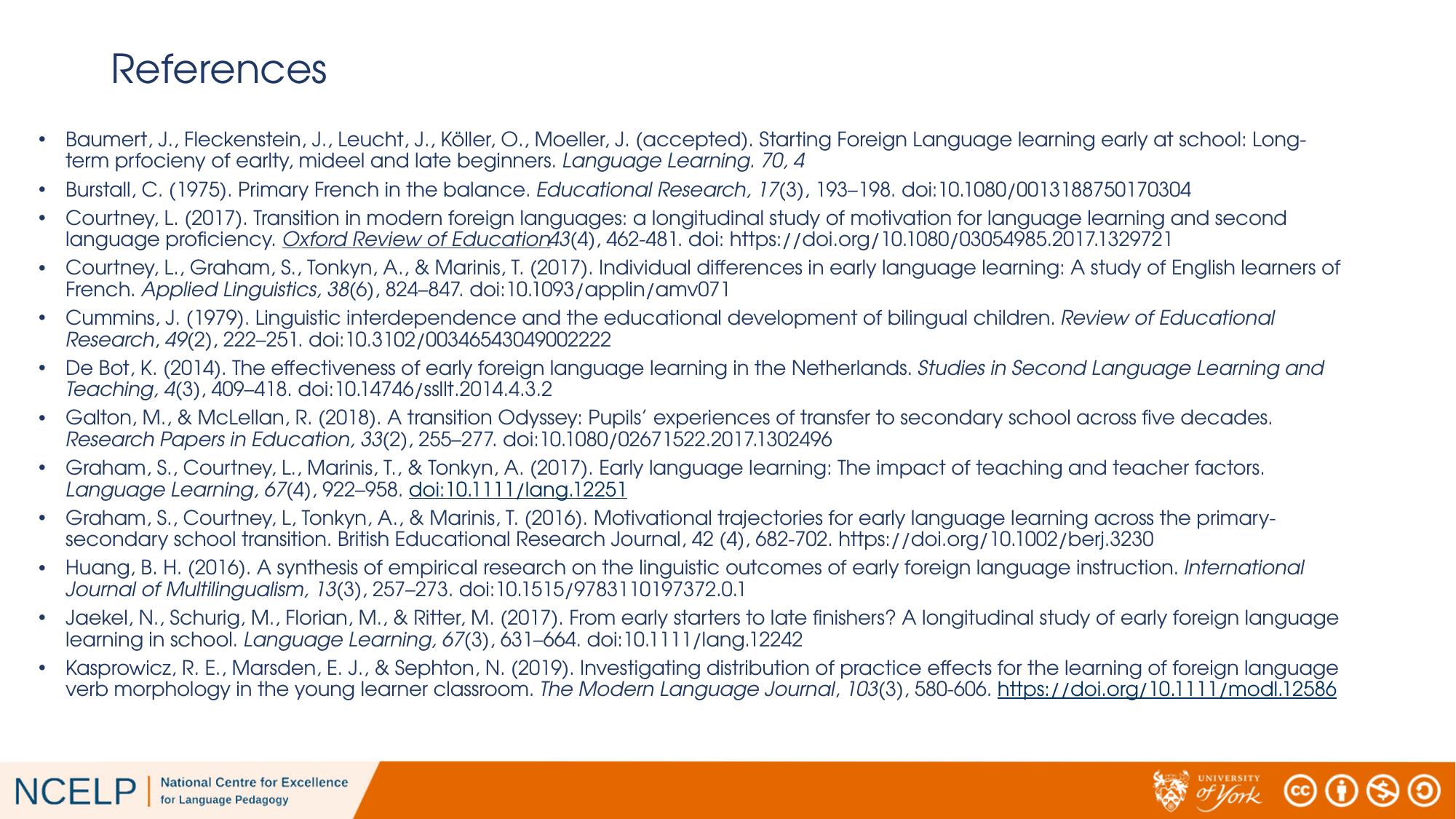

# References
Baumert, J., Fleckenstein, J., Leucht, J., Köller, O., Moeller, J. (accepted). Starting Foreign Language learning early at school: Long-term prfocieny of earlty, mideel and late beginners. Language Learning. 70, 4
Burstall, C. (1975). Primary French in the balance. Educational Research, 17(3), 193–198. doi:10.1080/0013188750170304
Courtney, L. (2017). Transition in modern foreign languages: a longitudinal study of motivation for language learning and second language proficiency. Oxford Review of Education43(4), 462-481. doi: https://doi.org/10.1080/03054985.2017.1329721
Courtney, L., Graham, S., Tonkyn, A., & Marinis, T. (2017). Individual differences in early language learning: A study of English learners of French. Applied Linguistics, 38(6), 824–847. doi:10.1093/applin/amv071
Cummins, J. (1979). Linguistic interdependence and the educational development of bilingual children. Review of Educational Research, 49(2), 222–251. doi:10.3102/00346543049002222
De Bot, K. (2014). The effectiveness of early foreign language learning in the Netherlands. Studies in Second Language Learning and Teaching, 4(3), 409–418. doi:10.14746/ssllt.2014.4.3.2
Galton, M., & McLellan, R. (2018). A transition Odyssey: Pupils’ experiences of transfer to secondary school across five decades. Research Papers in Education, 33(2), 255–277. doi:10.1080/02671522.2017.1302496
Graham, S., Courtney, L., Marinis, T., & Tonkyn, A. (2017). Early language learning: The impact of teaching and teacher factors. Language Learning, 67(4), 922–958. doi:10.1111/lang.12251
Graham, S., Courtney, L, Tonkyn, A., & Marinis, T. (2016). Motivational trajectories for early language learning across the primary-secondary school transition. British Educational Research Journal, 42 (4), 682-702. https://doi.org/10.1002/berj.3230
Huang, B. H. (2016). A synthesis of empirical research on the linguistic outcomes of early foreign language instruction. International Journal of Multilingualism, 13(3), 257–273. doi:10.1515/9783110197372.0.1
Jaekel, N., Schurig, M., Florian, M., & Ritter, M. (2017). From early starters to late finishers? A longitudinal study of early foreign language learning in school. Language Learning, 67(3), 631–664. doi:10.1111/lang.12242
Kasprowicz, R. E., Marsden, E. J., & Sephton, N. (2019). Investigating distribution of practice effects for the learning of foreign language verb morphology in the young learner classroom. The Modern Language Journal, 103(3), 580-606. https://doi.org/10.1111/modl.12586